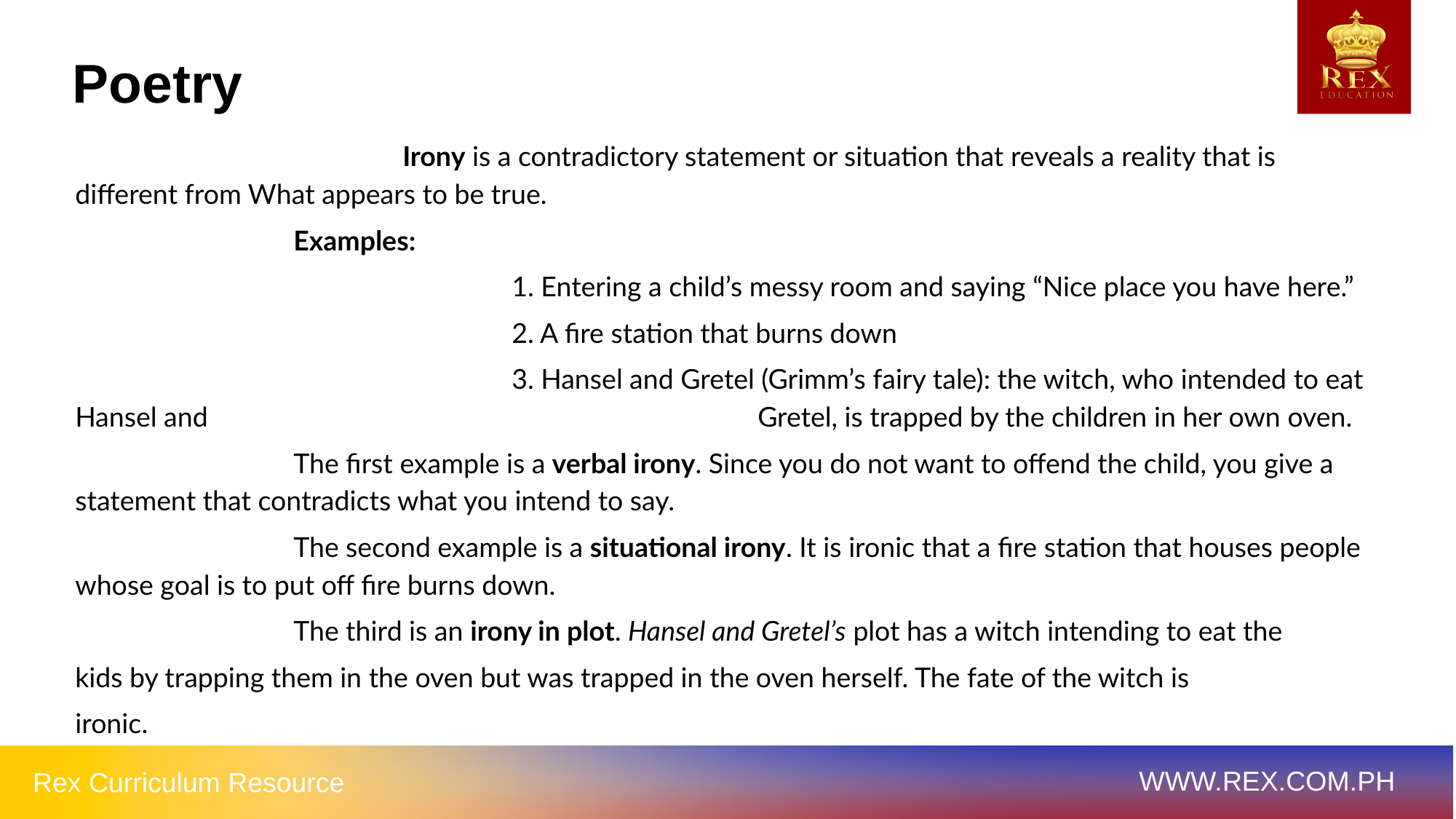

Poetry
			Irony is a contradictory statement or situation that reveals a reality that is different from What appears to be true.
		Examples:
				1. Entering a child’s messy room and saying “Nice place you have here.”
				2. A fire station that burns down
				3. Hansel and Gretel (Grimm’s fairy tale): the witch, who intended to eat Hansel and 					    Gretel, is trapped by the children in her own oven.
		The first example is a verbal irony. Since you do not want to offend the child, you give a statement that contradicts what you intend to say.
		The second example is a situational irony. It is ironic that a fire station that houses people whose goal is to put off fire burns down.
		The third is an irony in plot. Hansel and Gretel’s plot has a witch intending to eat the
kids by trapping them in the oven but was trapped in the oven herself. The fate of the witch is
ironic.